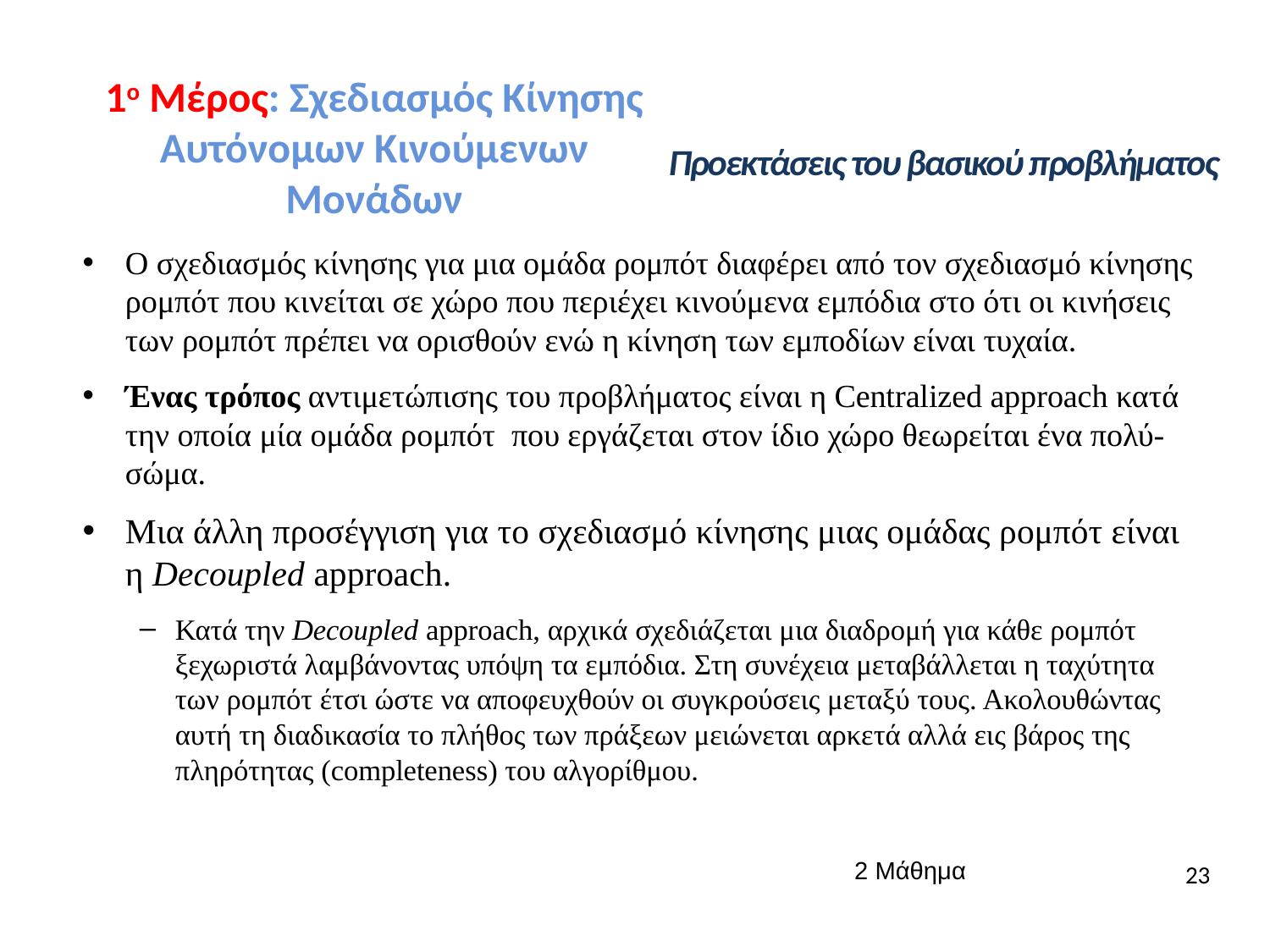

1ο Μέρος: Σχεδιασμός Κίνησης Αυτόνομων Κινούμενων Μονάδων
Προεκτάσεις του βασικού προβλήματος
Ο σχεδιασμός κίνησης για μια ομάδα ρομπότ διαφέρει από τον σχεδιασμό κίνησης ρομπότ που κινείται σε χώρο που περιέχει κινούμενα εμπόδια στο ότι οι κινήσεις των ρομπότ πρέπει να ορισθούν ενώ η κίνηση των εμποδίων είναι τυχαία.
Ένας τρόπος αντιμετώπισης του προβλήματος είναι η Centralized approach κατά την οποία μία ομάδα ρομπότ  που εργάζεται στον ίδιο χώρο θεωρείται ένα πολύ-σώμα.
Μια άλλη προσέγγιση για το σχεδιασμό κίνησης μιας ομάδας ρομπότ είναι η Decoupled approach.
Κατά την Decoupled approach, αρχικά σχεδιάζεται μια διαδρομή για κάθε ρομπότ ξεχωριστά λαμβάνοντας υπόψη τα εμπόδια. Στη συνέχεια μεταβάλλεται η ταχύτητα των ρομπότ έτσι ώστε να αποφευχθούν οι συγκρούσεις μεταξύ τους. Ακολουθώντας αυτή τη διαδικασία το πλήθος των πράξεων μειώνεται αρκετά αλλά εις βάρος της πληρότητας (completeness) του αλγορίθμου.
2 Μάθημα
23